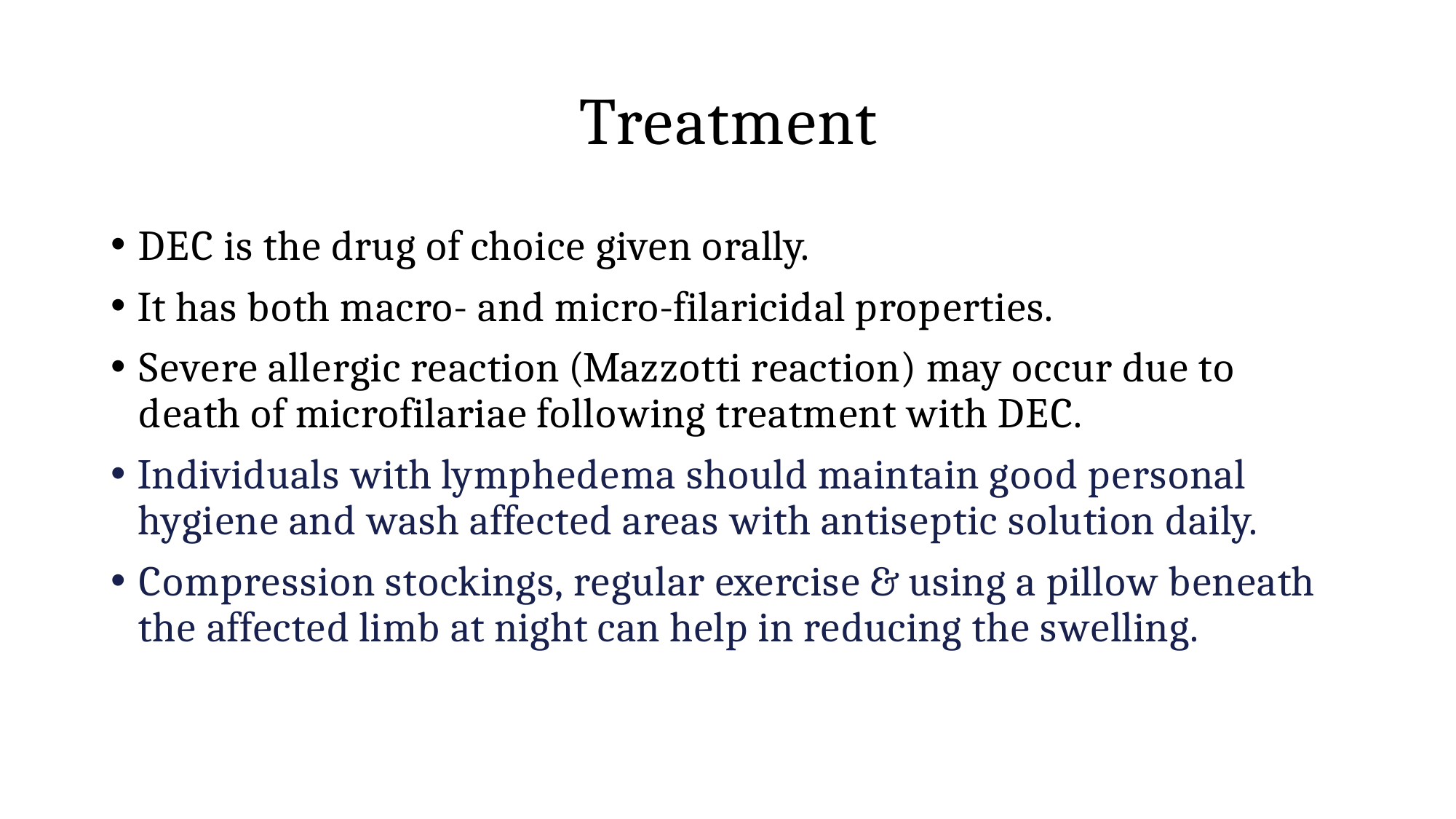

# Treatment
DEC is the drug of choice given orally.
It has both macro- and micro-filaricidal properties.
Severe allergic reaction (Mazzotti reaction) may occur due to death of microfilariae following treatment with DEC.
Individuals with lymphedema should maintain good personal hygiene and wash affected areas with antiseptic solution daily.
Compression stockings, regular exercise & using a pillow beneath the affected limb at night can help in reducing the swelling.